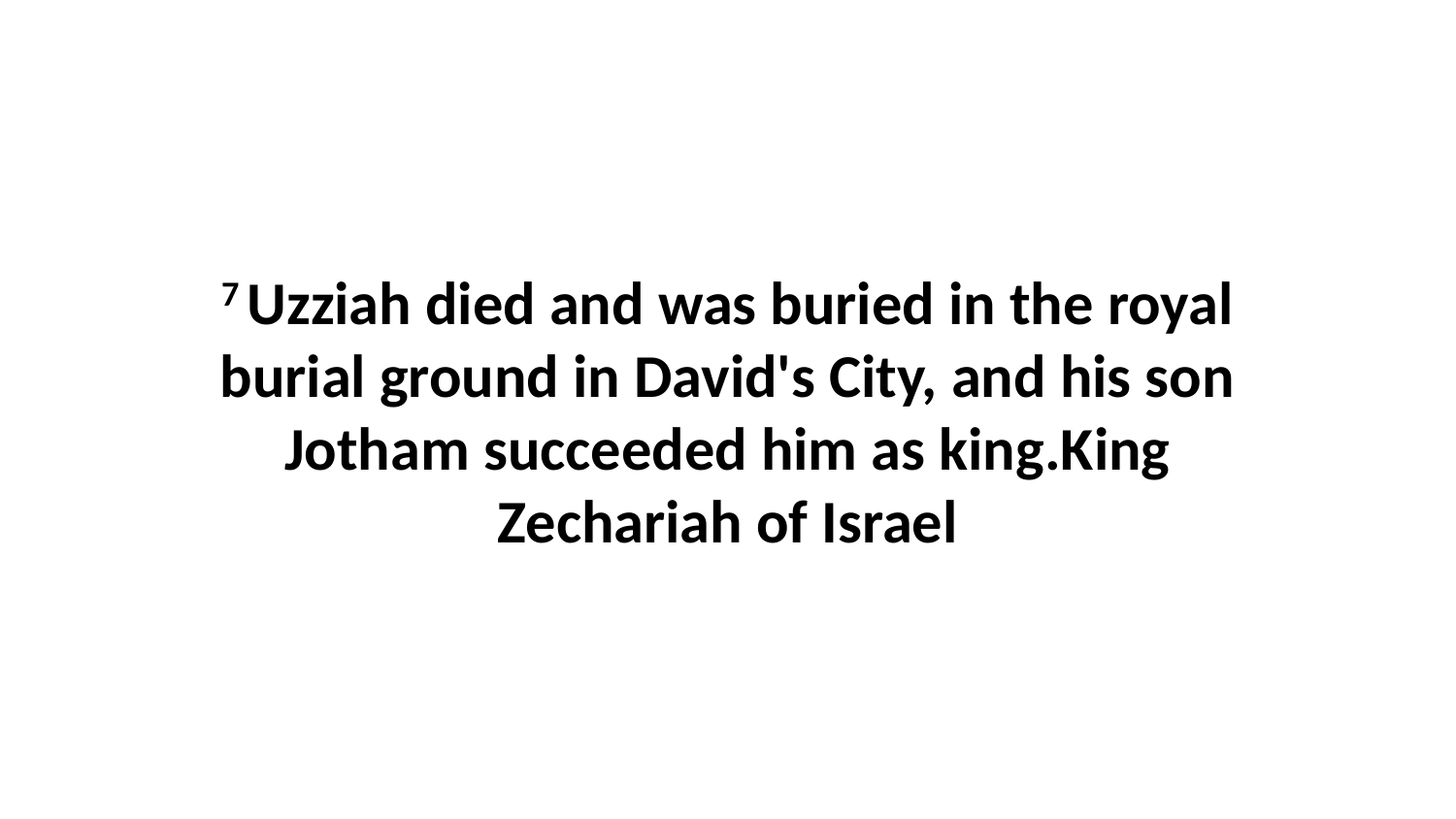

7 Uzziah died and was buried in the royal burial ground in David's City, and his son Jotham succeeded him as king.King Zechariah of Israel